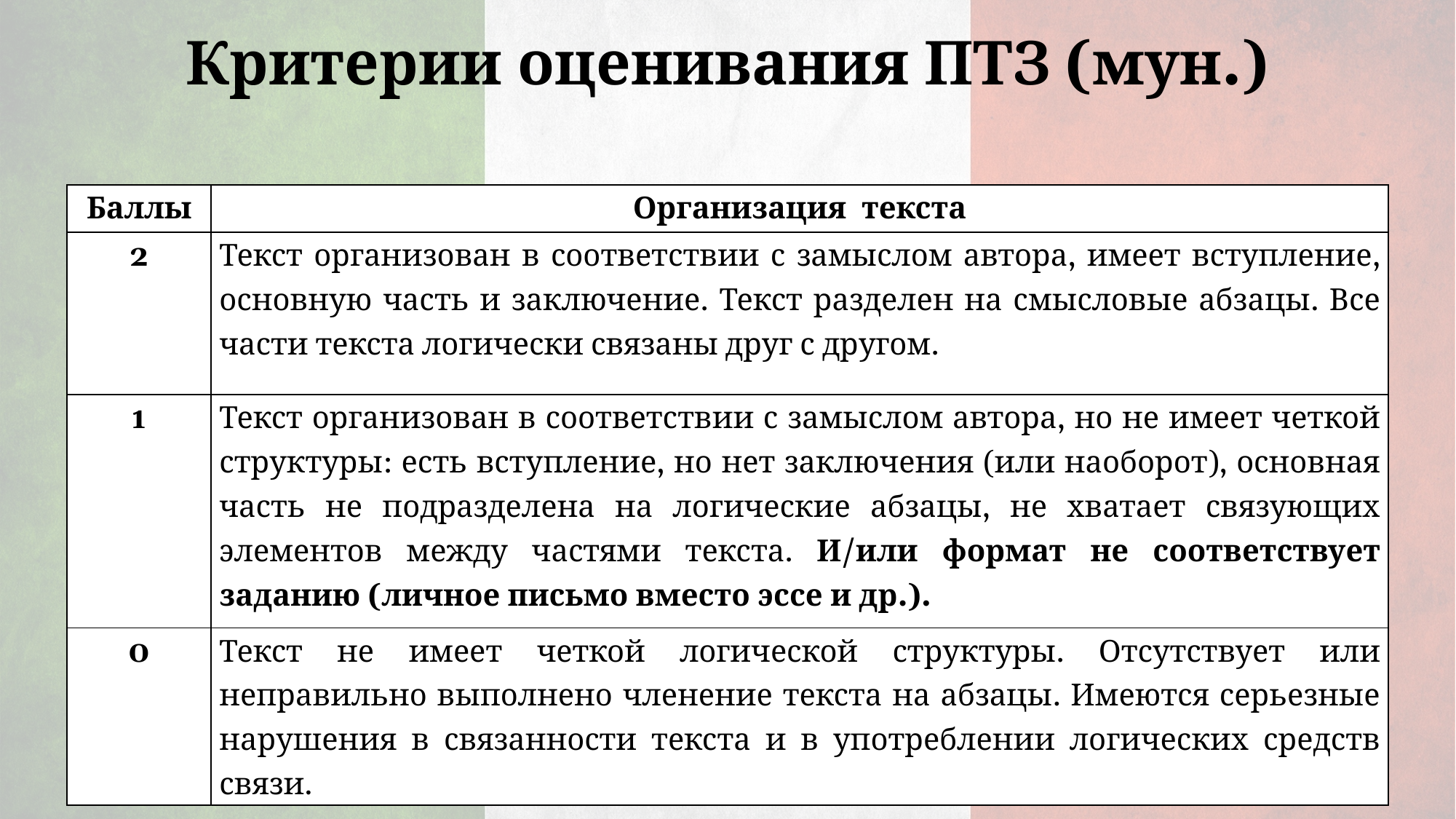

# Критерии оценивания ПТЗ (мун.)
| Баллы | Организация текста |
| --- | --- |
| 2 | Текст организован в соответствии с замыслом автора, имеет вступление, основную часть и заключение. Текст разделен на смысловые абзацы. Все части текста логически связаны друг с другом. |
| 1 | Текст организован в соответствии с замыслом автора, но не имеет четкой структуры: есть вступление, но нет заключения (или наоборот), основная часть не подразделена на логические абзацы, не хватает связующих элементов между частями текста. И/или формат не соответствует заданию (личное письмо вместо эссе и др.). |
| 0 | Текст не имеет четкой логической структуры. Отсутствует или неправильно выполнено членение текста на абзацы. Имеются серьезные нарушения в связанности текста и в употреблении логических средств связи. |